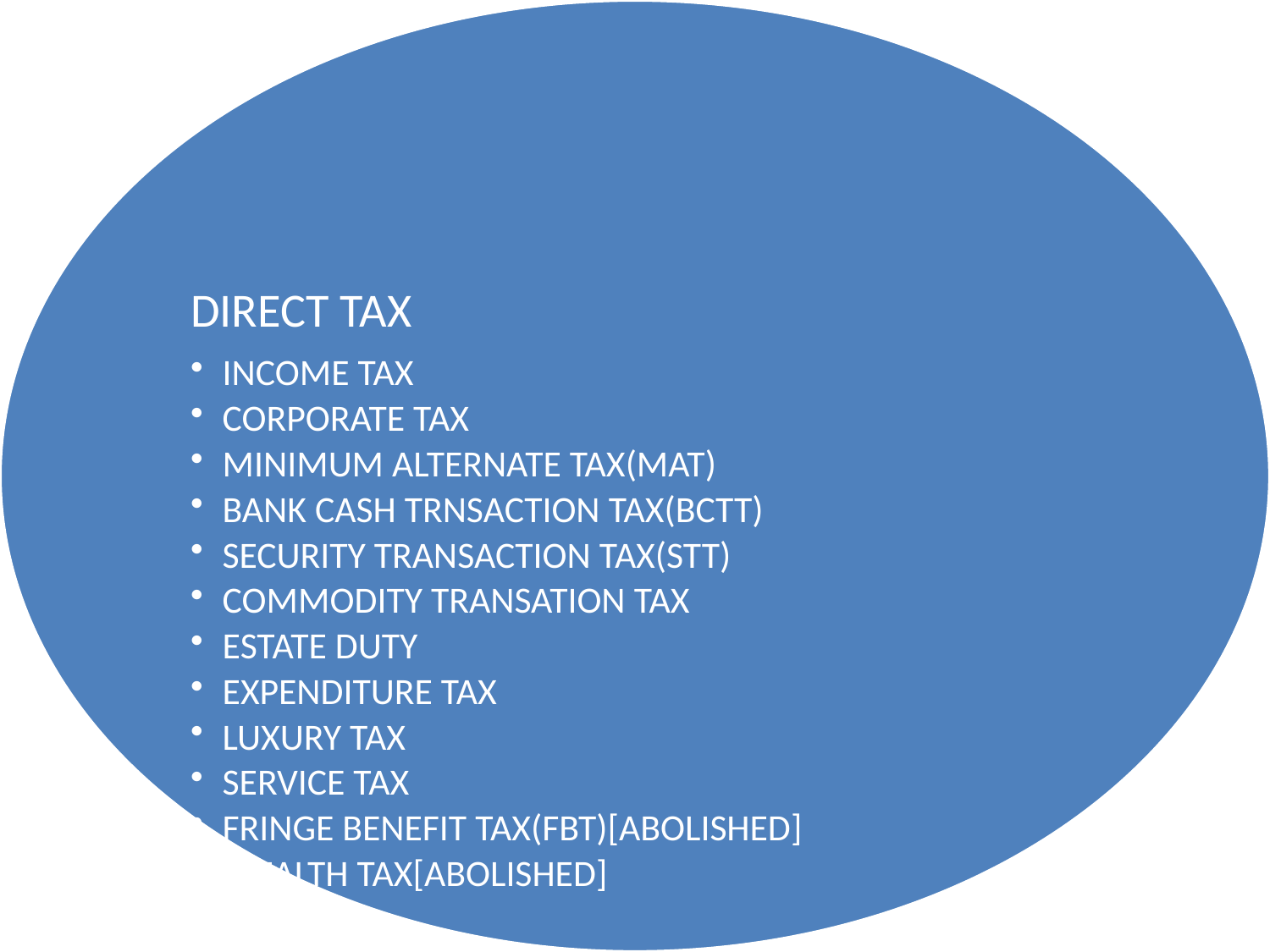

DIRECT TAX
INCOME TAX
CORPORATE TAX
MINIMUM ALTERNATE TAX(MAT)
BANK CASH TRNSACTION TAX(BCTT)
SECURITY TRANSACTION TAX(STT)
COMMODITY TRANSATION TAX
ESTATE DUTY
EXPENDITURE TAX
LUXURY TAX
SERVICE TAX
FRINGE BENEFIT TAX(FBT)[ABOLISHED]
WEALTH TAX[ABOLISHED]